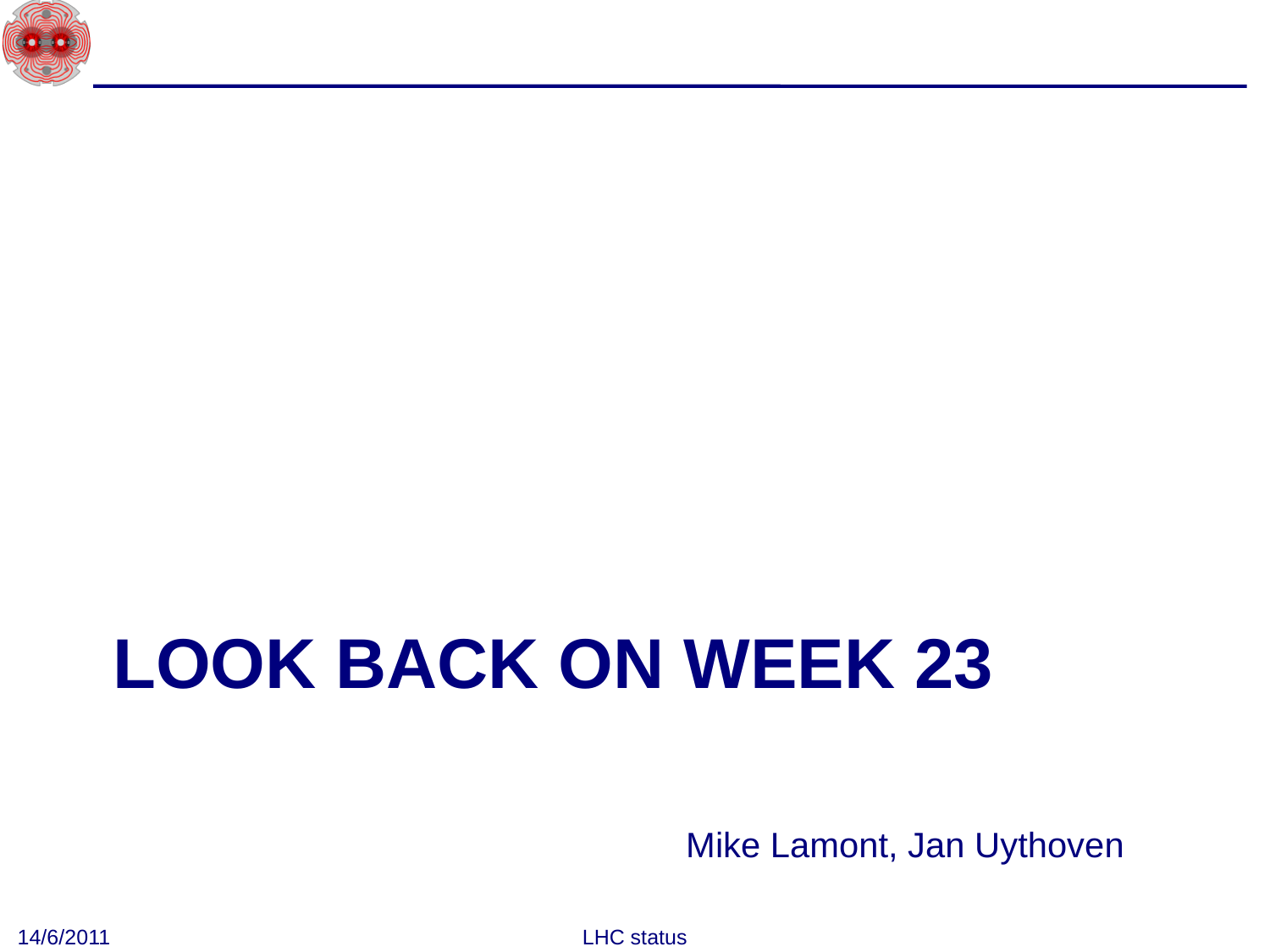

# Look back on week 23
Mike Lamont, Jan Uythoven
14/6/2011
LHC status